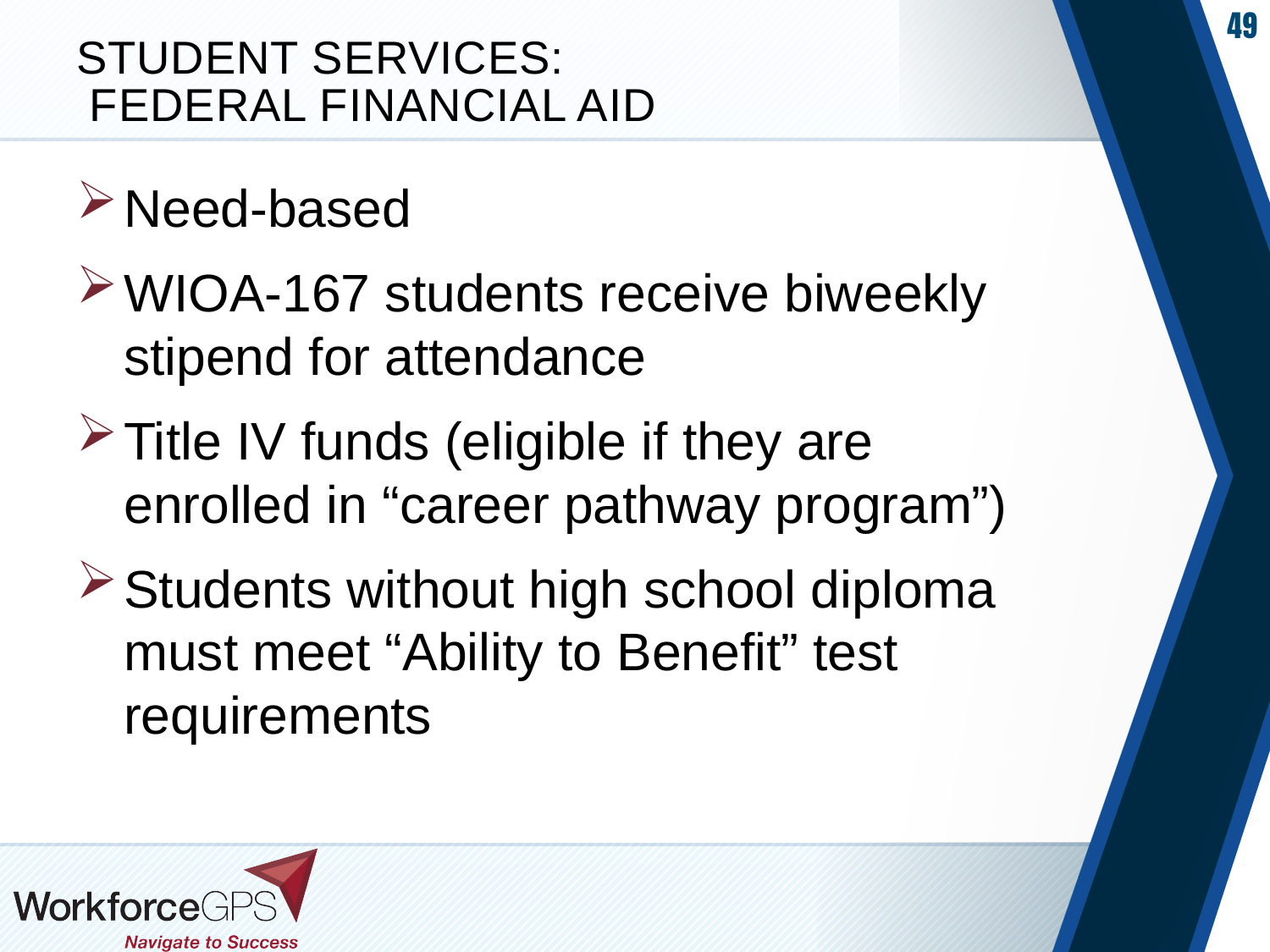

# Student Services: Federal Financial Aid
Need-based
WIOA-167 students receive biweekly stipend for attendance
Title IV funds (eligible if they are enrolled in “career pathway program”)
Students without high school diploma must meet “Ability to Benefit” test requirements